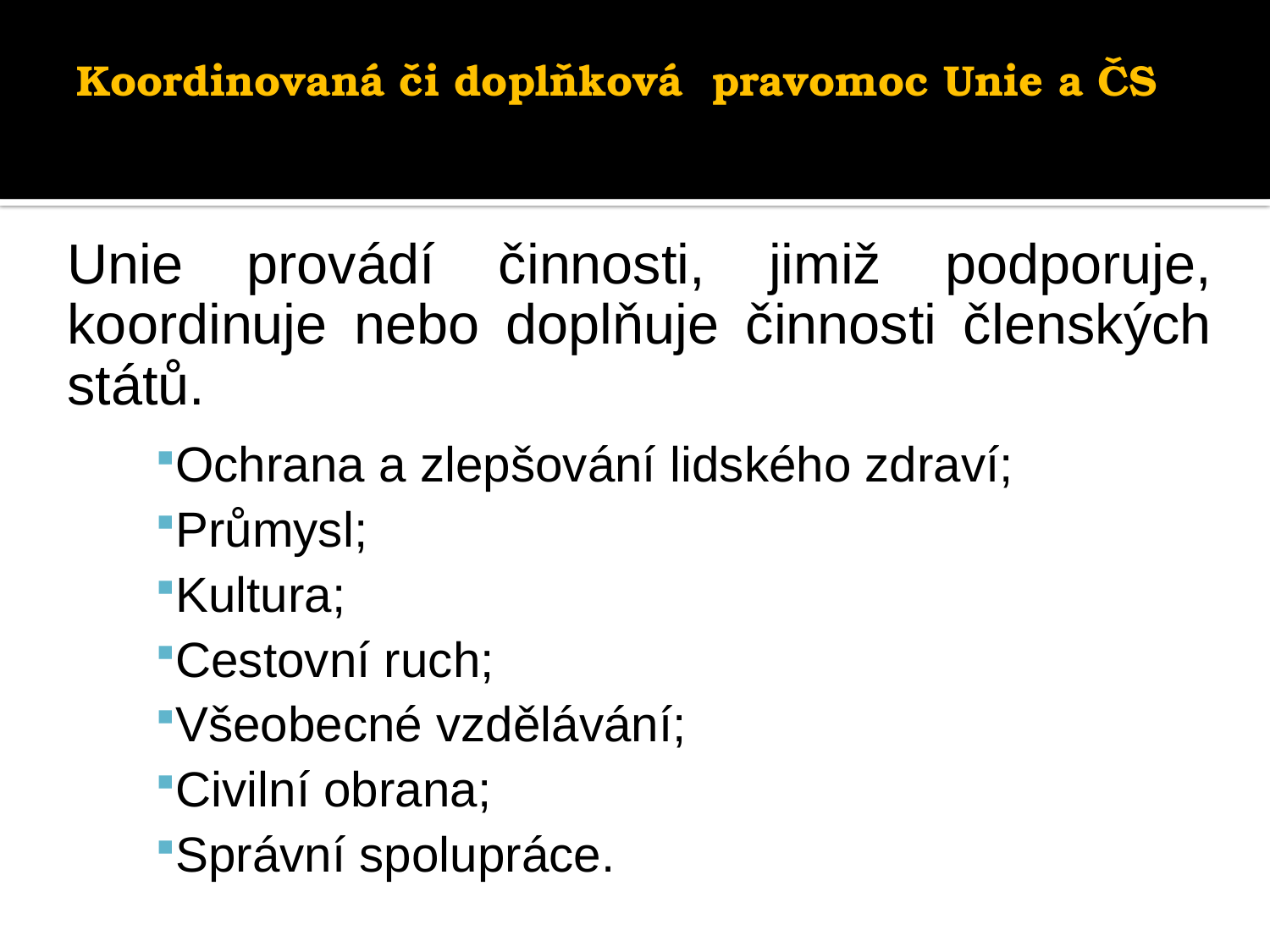

Koordinovaná či doplňková  pravomoc Unie a ČS
Unie provádí činnosti, jimiž podporuje, koordinuje nebo doplňuje činnosti členských států.
Ochrana a zlepšování lidského zdraví;
Průmysl;
Kultura;
Cestovní ruch;
Všeobecné vzdělávání;
Civilní obrana;
Správní spolupráce.